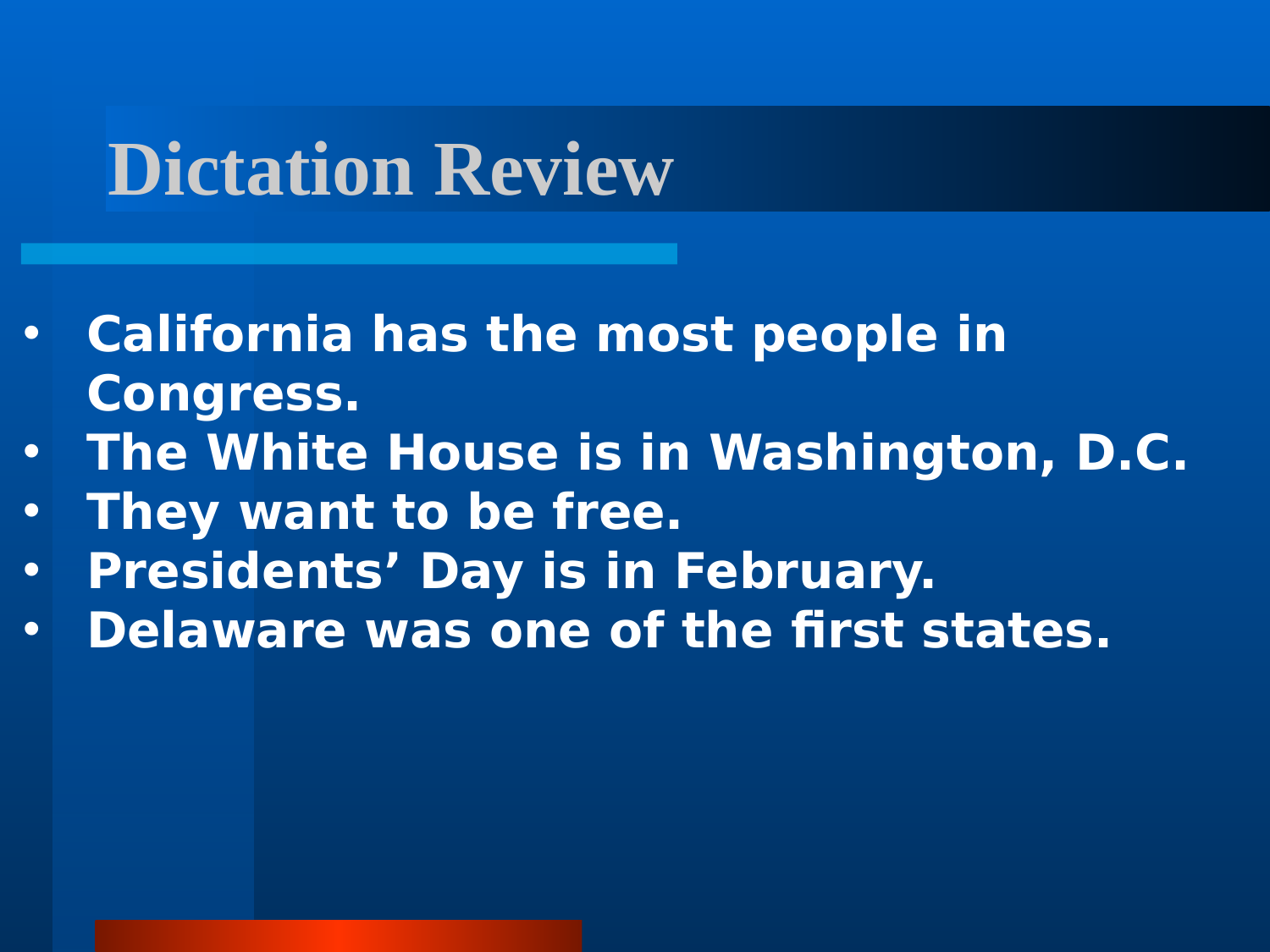

# Dictation Review
California has the most people in Congress.
The White House is in Washington, D.C.
They want to be free.
Presidents’ Day is in February.
Delaware was one of the first states.